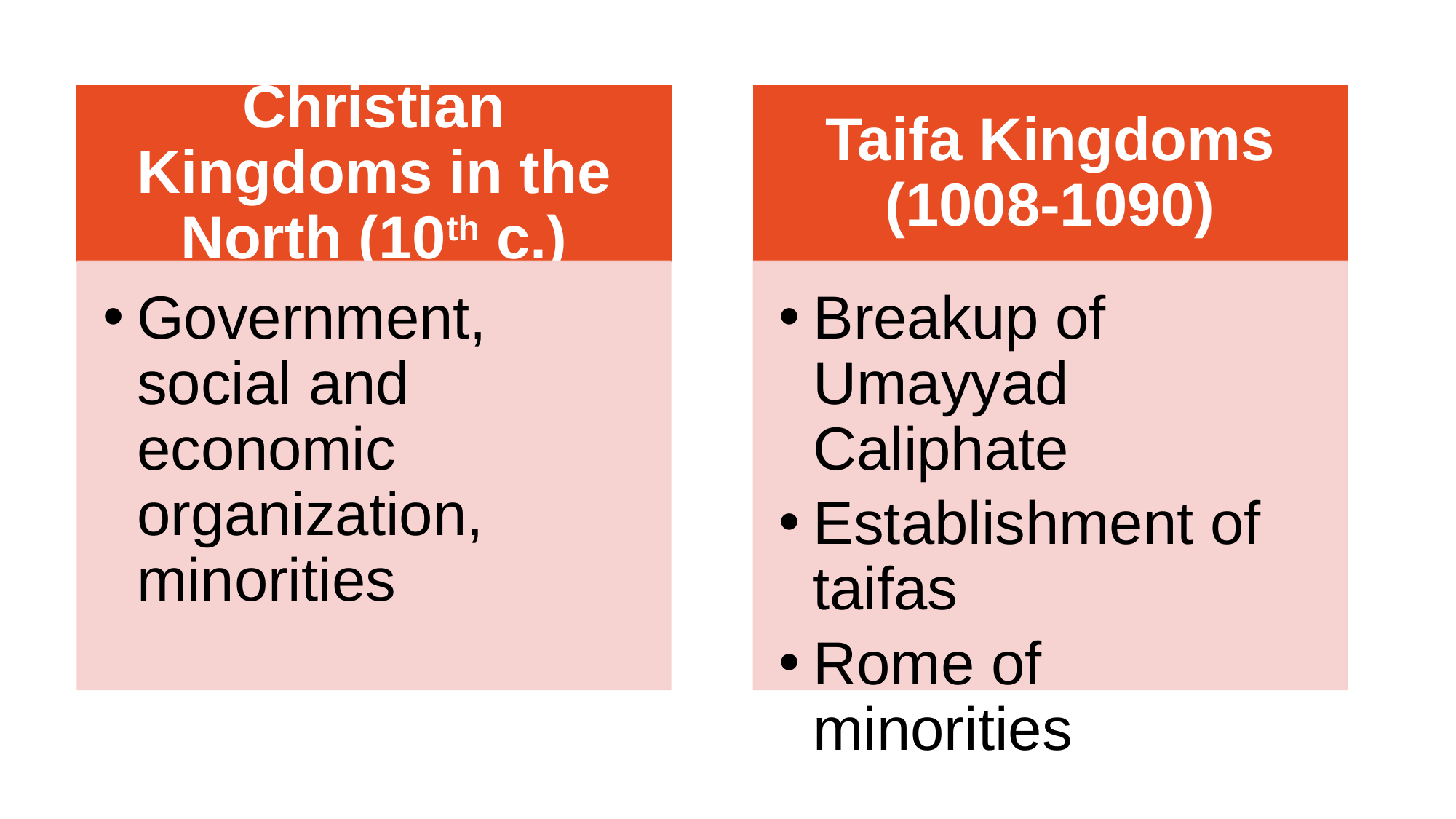

Christian Kingdoms in the North (10th c.)
Government, social and economic organization, minorities
Taifa Kingdoms (1008-1090)
Breakup of Umayyad Caliphate
Establishment of taifas
Rome of minorities